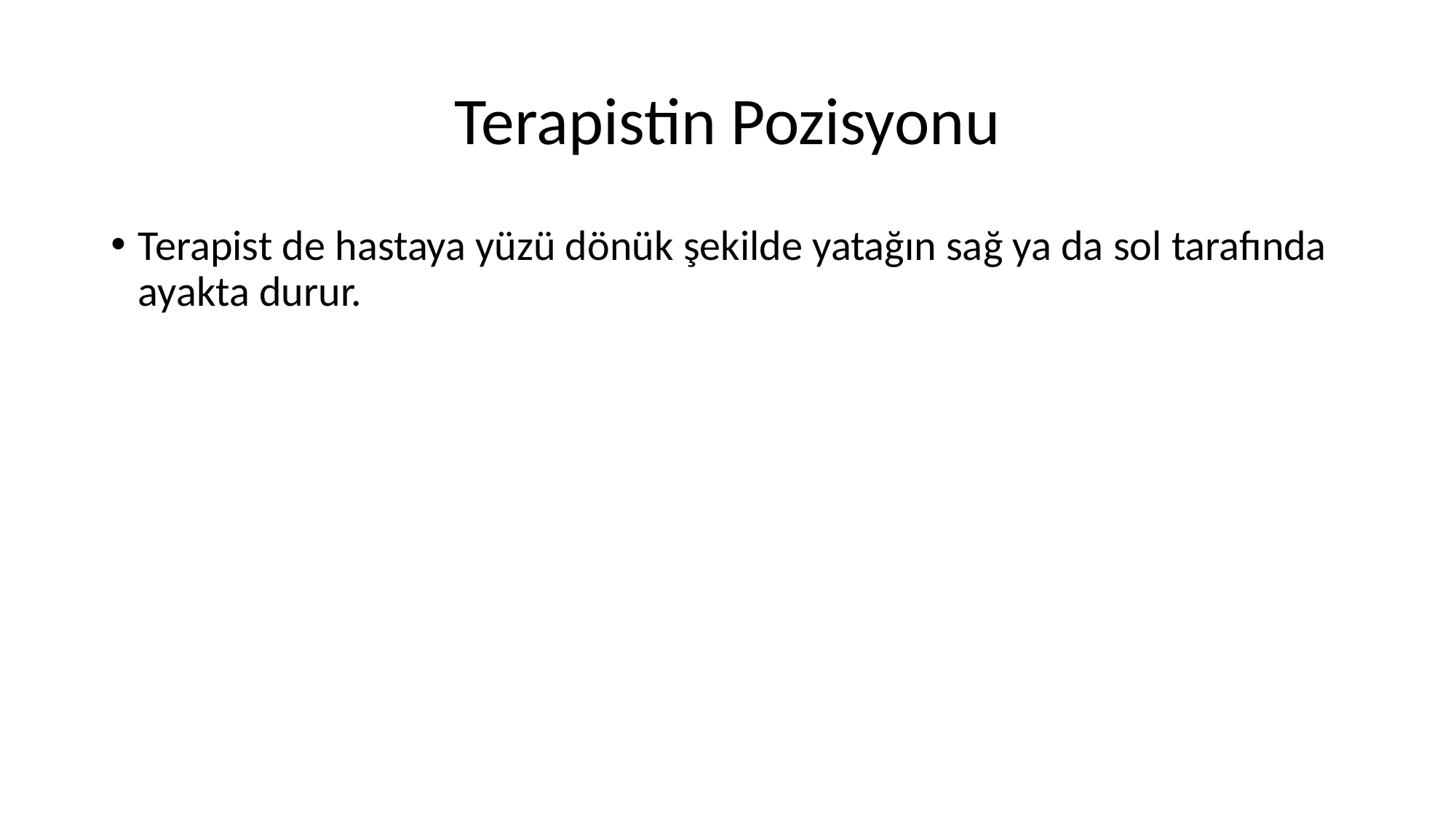

# Terapistin Pozisyonu
Terapist de hastaya yüzü dönük şekilde yatağın sağ ya da sol tarafında ayakta durur.